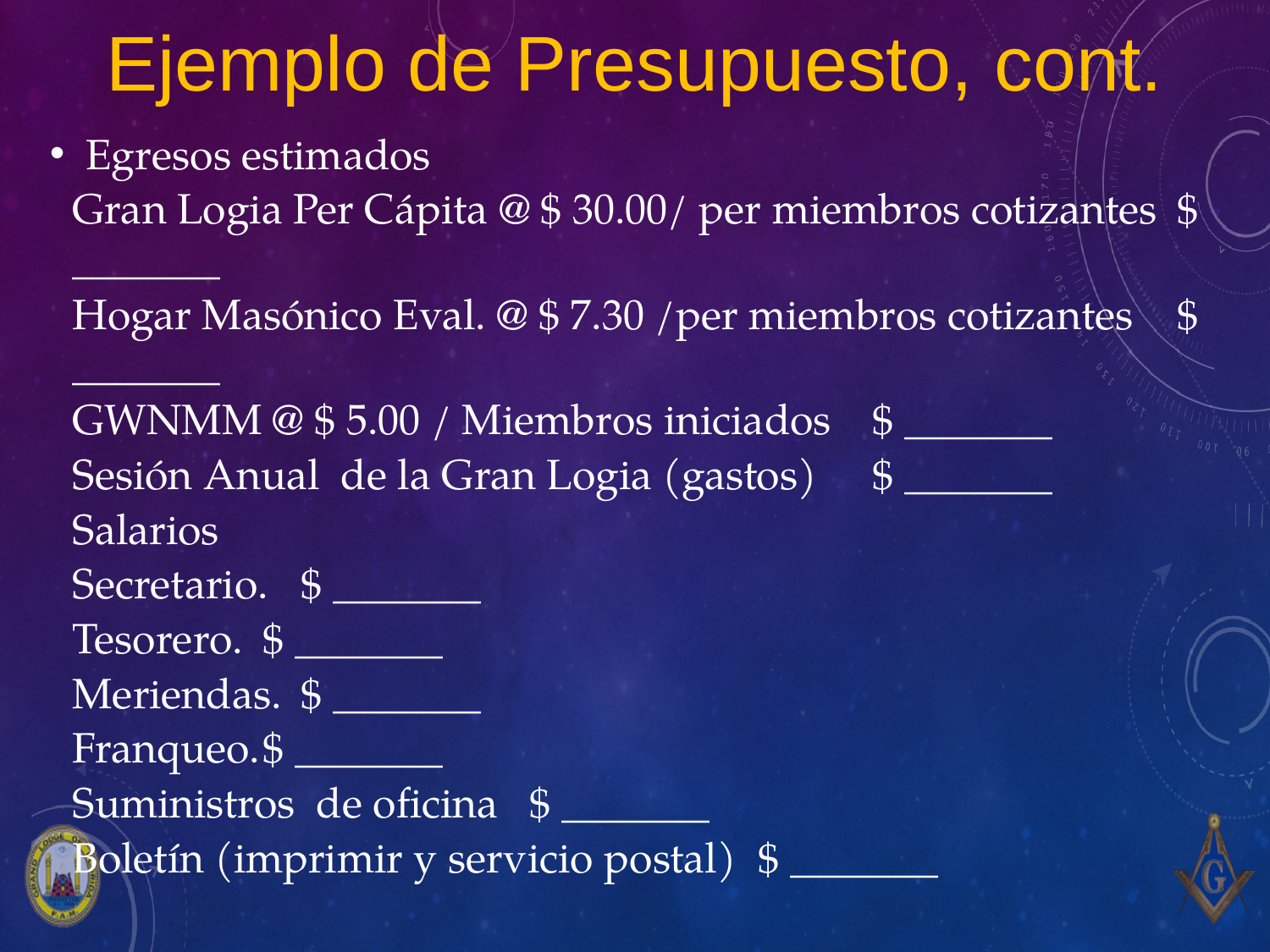

# Ejemplo de Presupuesto, cont.
Egresos estimados
Gran Logia Per Cápita @ $ 30.00/ per miembros cotizantes 								$ _______
Hogar Masónico Eval. @ $ 7.30 /per miembros cotizantes 		$ _______
GWNMM @ $ 5.00 / Miembros iniciados  							$ _______
Sesión Anual  de la Gran Logia (gastos)	 							$ _______
Salarios
Secretario. 																	$ _______
Tesorero. 																		$ _______
Meriendas. 																	$ _______
Franqueo.																		$ _______
Suministros  de oficina  													$ _______
Boletín (imprimir y servicio postal) 									$ _______